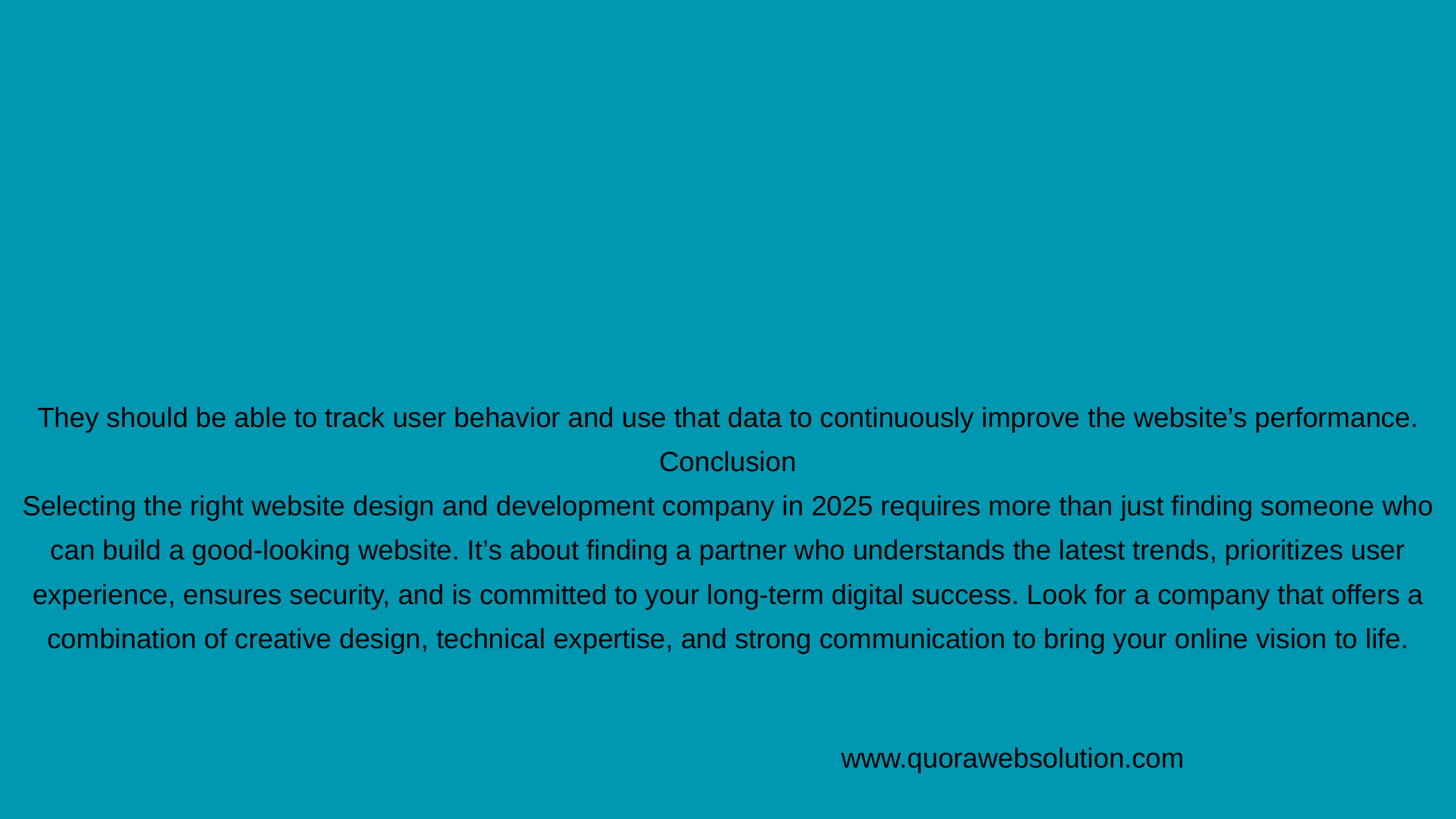

They should be able to track user behavior and use that data to continuously improve the website’s performance.
Conclusion
Selecting the right website design and development company in 2025 requires more than just finding someone who can build a good-looking website. It’s about finding a partner who understands the latest trends, prioritizes user experience, ensures security, and is committed to your long-term digital success. Look for a company that offers a combination of creative design, technical expertise, and strong communication to bring your online vision to life.
www.quorawebsolution.com